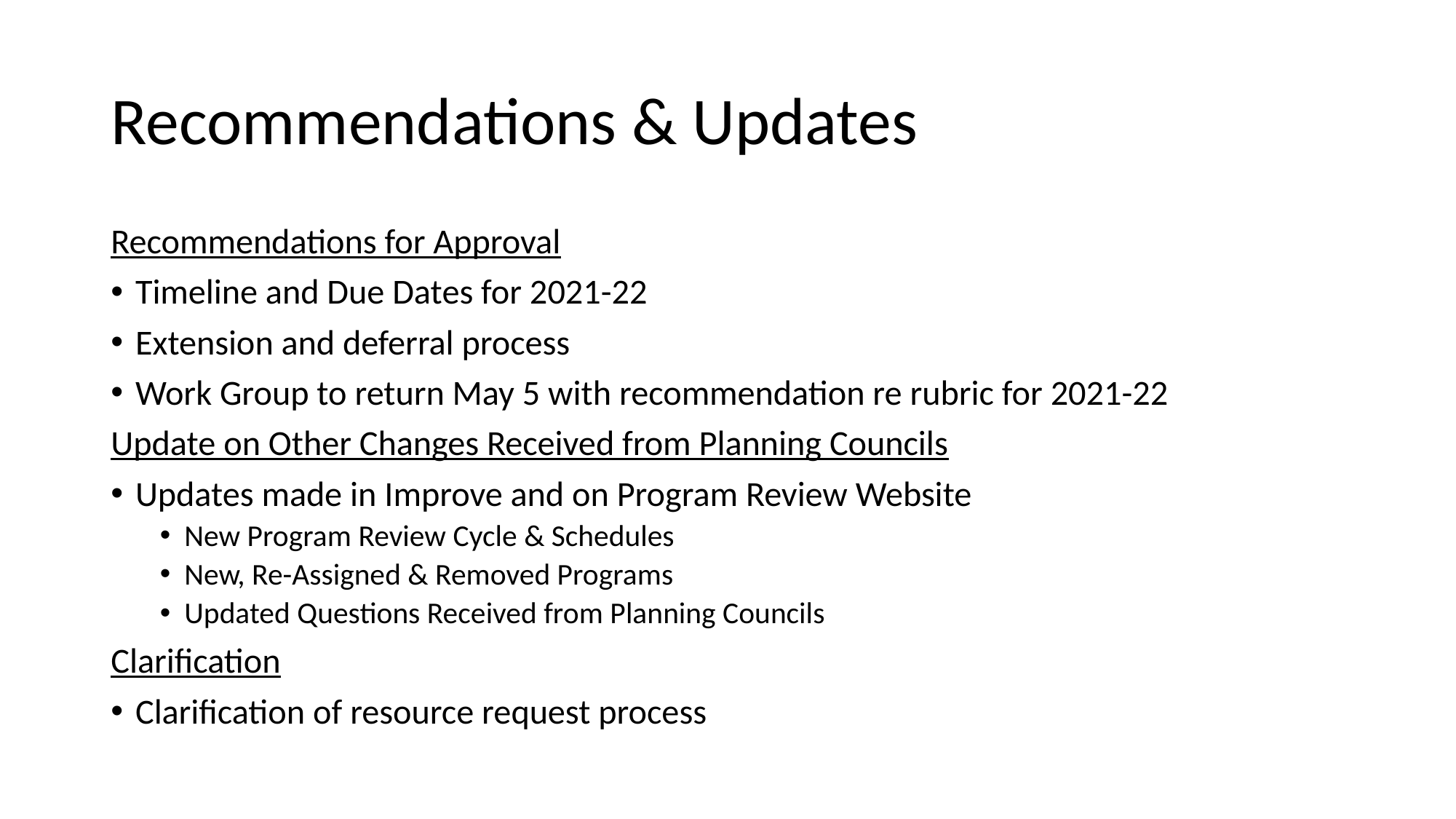

# Recommendations & Updates
Recommendations for Approval
Timeline and Due Dates for 2021-22
Extension and deferral process
Work Group to return May 5 with recommendation re rubric for 2021-22
Update on Other Changes Received from Planning Councils
Updates made in Improve and on Program Review Website
New Program Review Cycle & Schedules
New, Re-Assigned & Removed Programs
Updated Questions Received from Planning Councils
Clarification
Clarification of resource request process